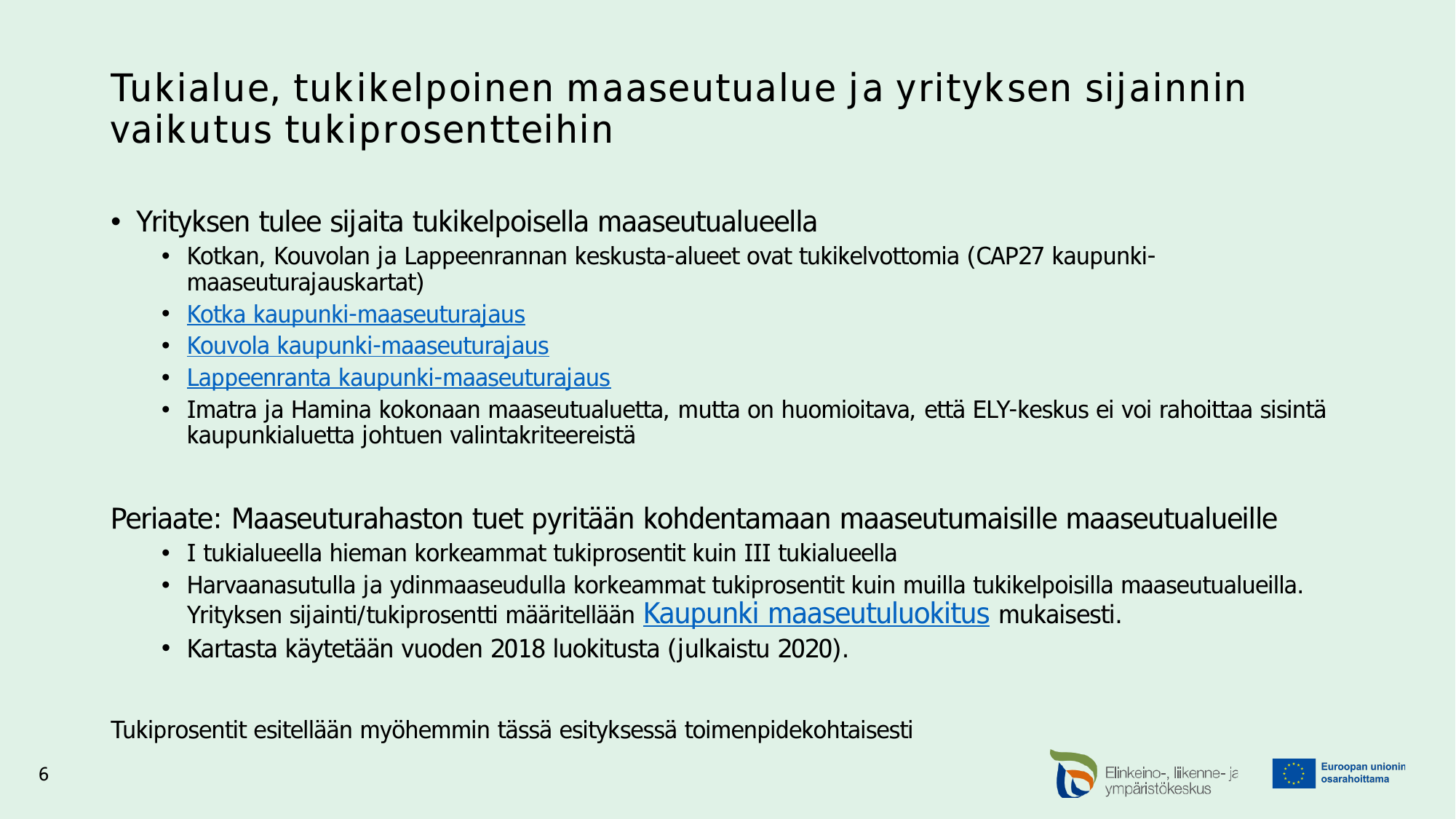

# Tukialue, tukikelpoinen maaseutualue ja yrityksen sijainnin vaikutus tukiprosentteihin
Yrityksen tulee sijaita tukikelpoisella maaseutualueella
Kotkan, Kouvolan ja Lappeenrannan keskusta-alueet ovat tukikelvottomia (CAP27 kaupunki-maaseuturajauskartat)
Kotka kaupunki-maaseuturajaus
Kouvola kaupunki-maaseuturajaus
Lappeenranta kaupunki-maaseuturajaus
Imatra ja Hamina kokonaan maaseutualuetta, mutta on huomioitava, että ELY-keskus ei voi rahoittaa sisintä kaupunkialuetta johtuen valintakriteereistä

Periaate: Maaseuturahaston tuet pyritään kohdentamaan maaseutumaisille maaseutualueille
I tukialueella hieman korkeammat tukiprosentit kuin III tukialueella
Harvaanasutulla ja ydinmaaseudulla korkeammat tukiprosentit kuin muilla tukikelpoisilla maaseutualueilla. Yrityksen sijainti/tukiprosentti määritellään Kaupunki maaseutuluokitus mukaisesti.
Kartasta käytetään vuoden 2018 luokitusta (julkaistu 2020).

Tukiprosentit esitellään myöhemmin tässä esityksessä toimenpidekohtaisesti